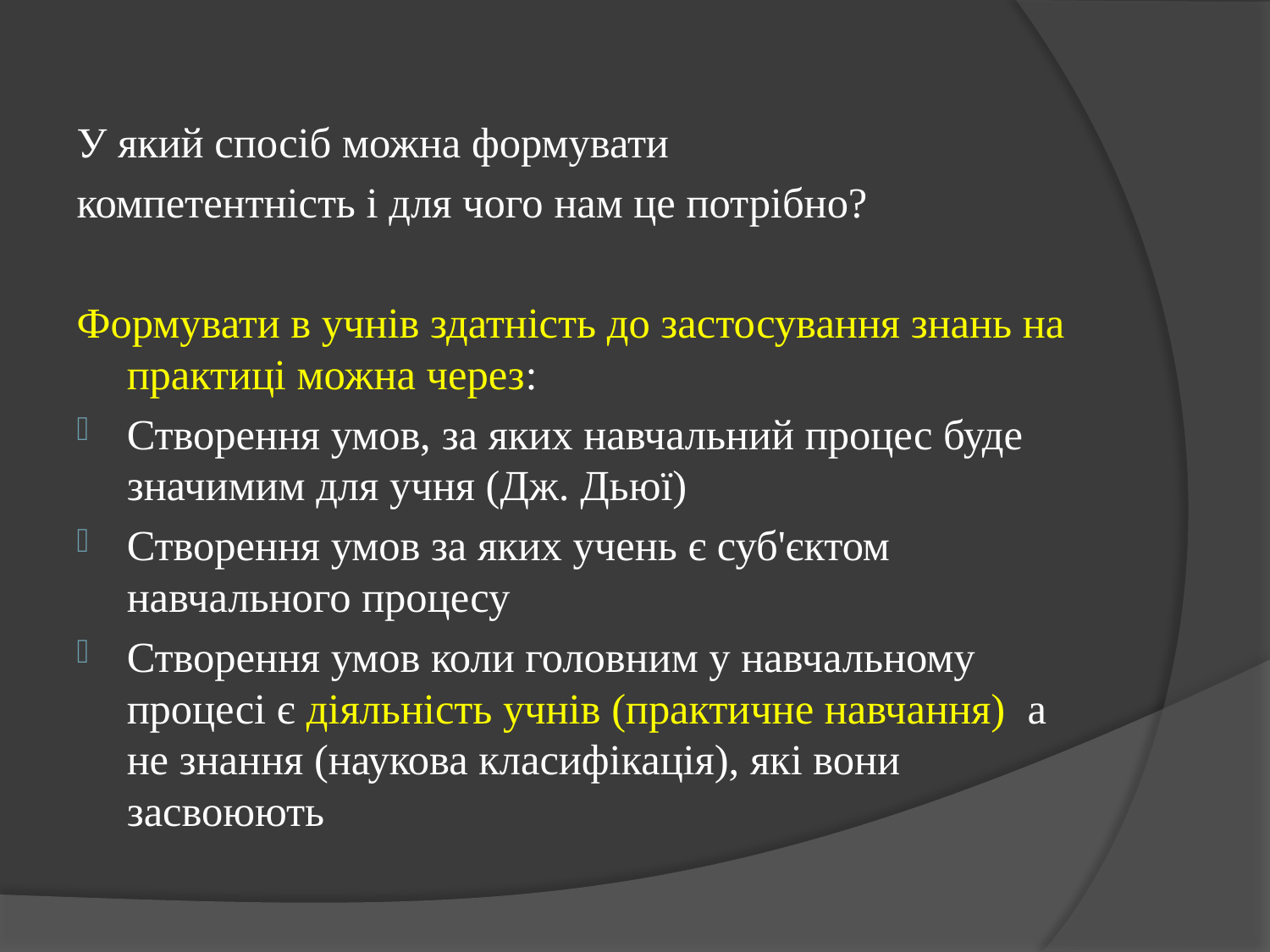

#
У який спосіб можна формувати
компетентність і для чого нам це потрібно?

Формувати в учнів здатність до застосування знань на практиці можна через:
Створення умов, за яких навчальний процес буде значимим для учня (Дж. Дьюї)
Створення умов за яких учень є суб'єктом навчального процесу
Створення умов коли головним у навчальному процесі є діяльність учнів (практичне навчання)  а не знання (наукова класифікація), які вони засвоюють